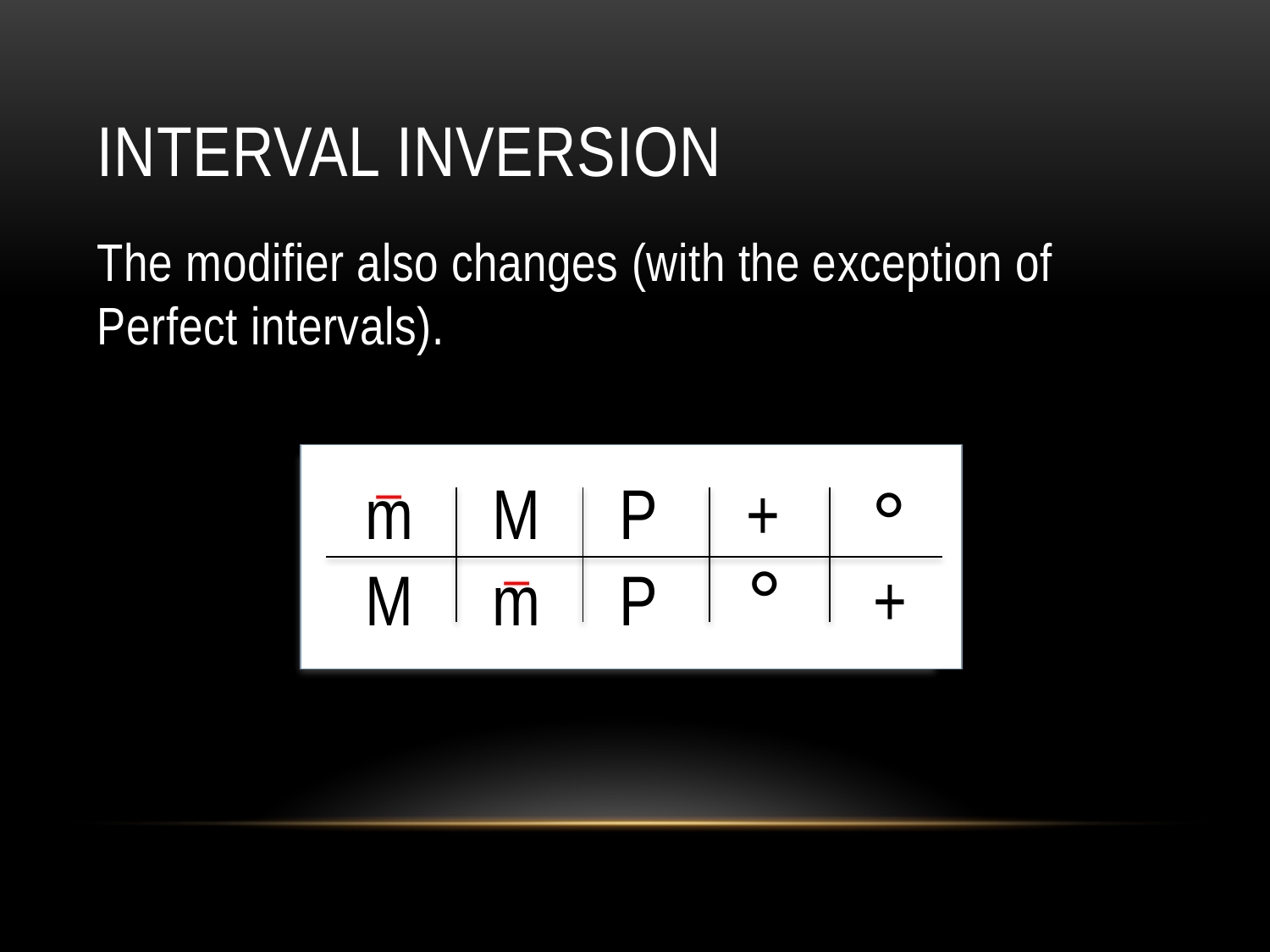

# Interval Inversion
The modifier also changes (with the exception of Perfect intervals).
_

°
m	M	P	+	°
_
°
M	m	P		+